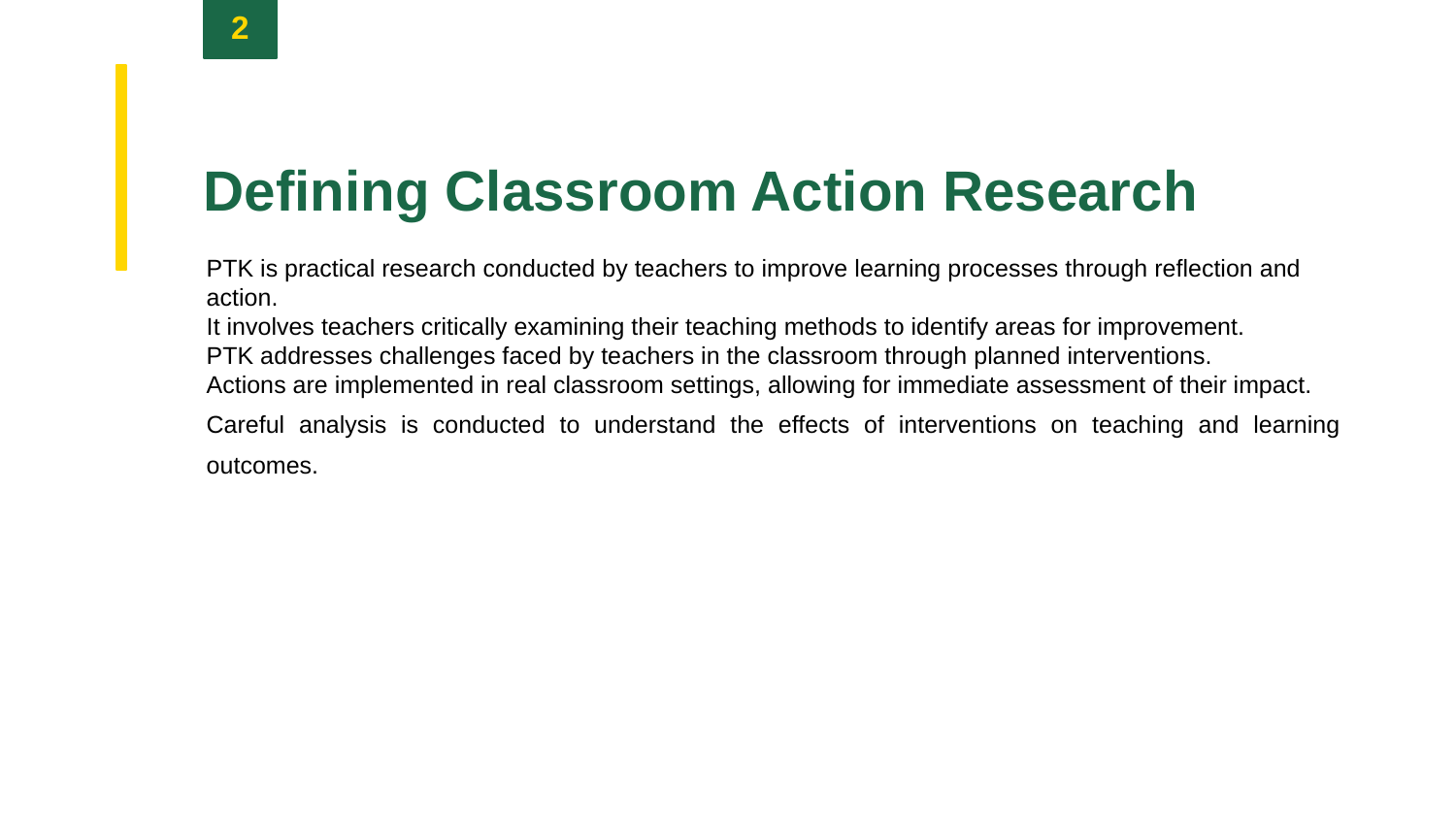

2

Defining Classroom Action Research
PTK is practical research conducted by teachers to improve learning processes through reflection and action.
It involves teachers critically examining their teaching methods to identify areas for improvement.
PTK addresses challenges faced by teachers in the classroom through planned interventions.
Actions are implemented in real classroom settings, allowing for immediate assessment of their impact.
Careful analysis is conducted to understand the effects of interventions on teaching and learning outcomes.